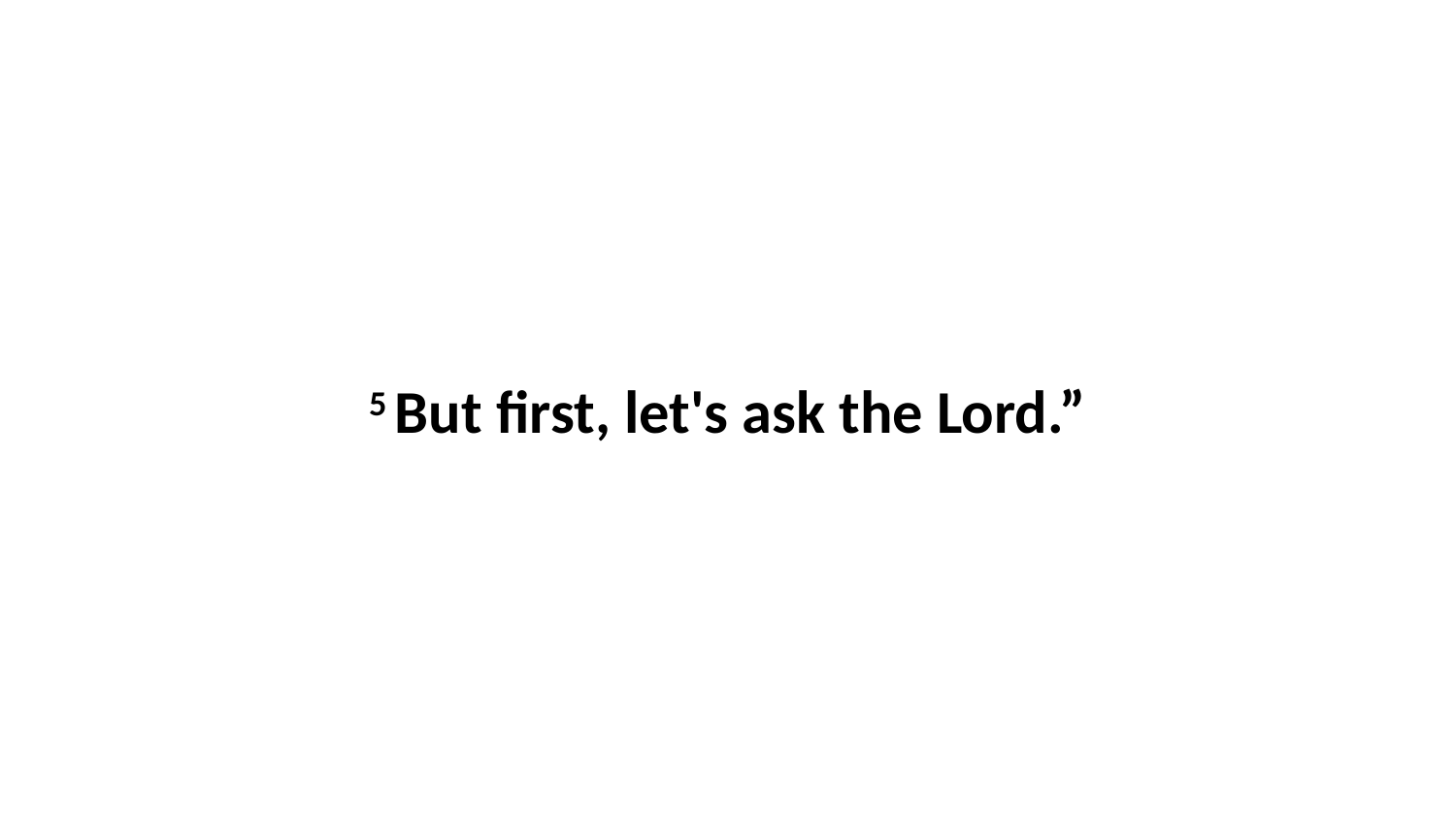

5 But first, let's ask the Lord.”